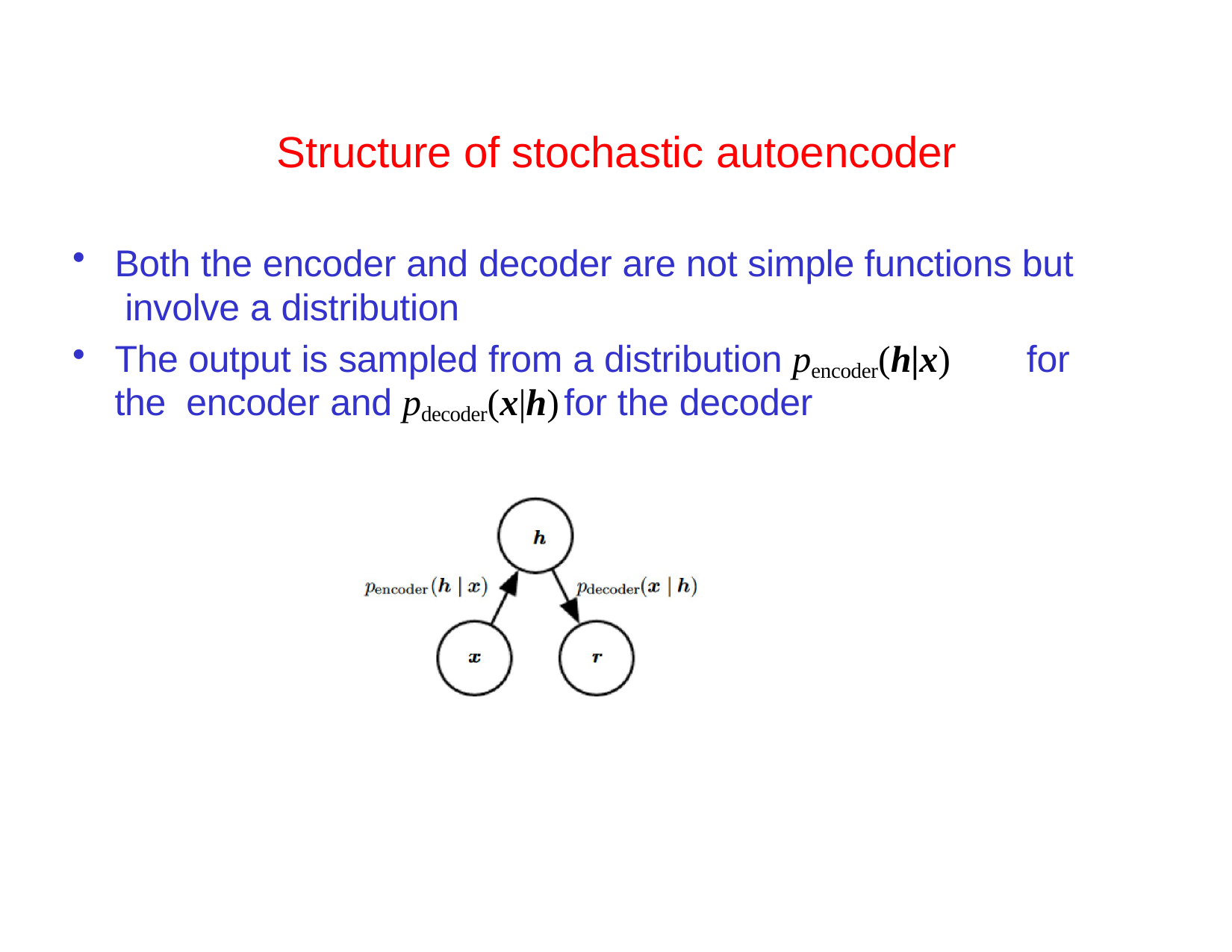

# Structure of stochastic autoencoder
Both the encoder and decoder are not simple functions but  involve a distribution
The output is sampled from a distribution pencoder(h|x)	for the  encoder and pdecoder(x|h)	for the decoder